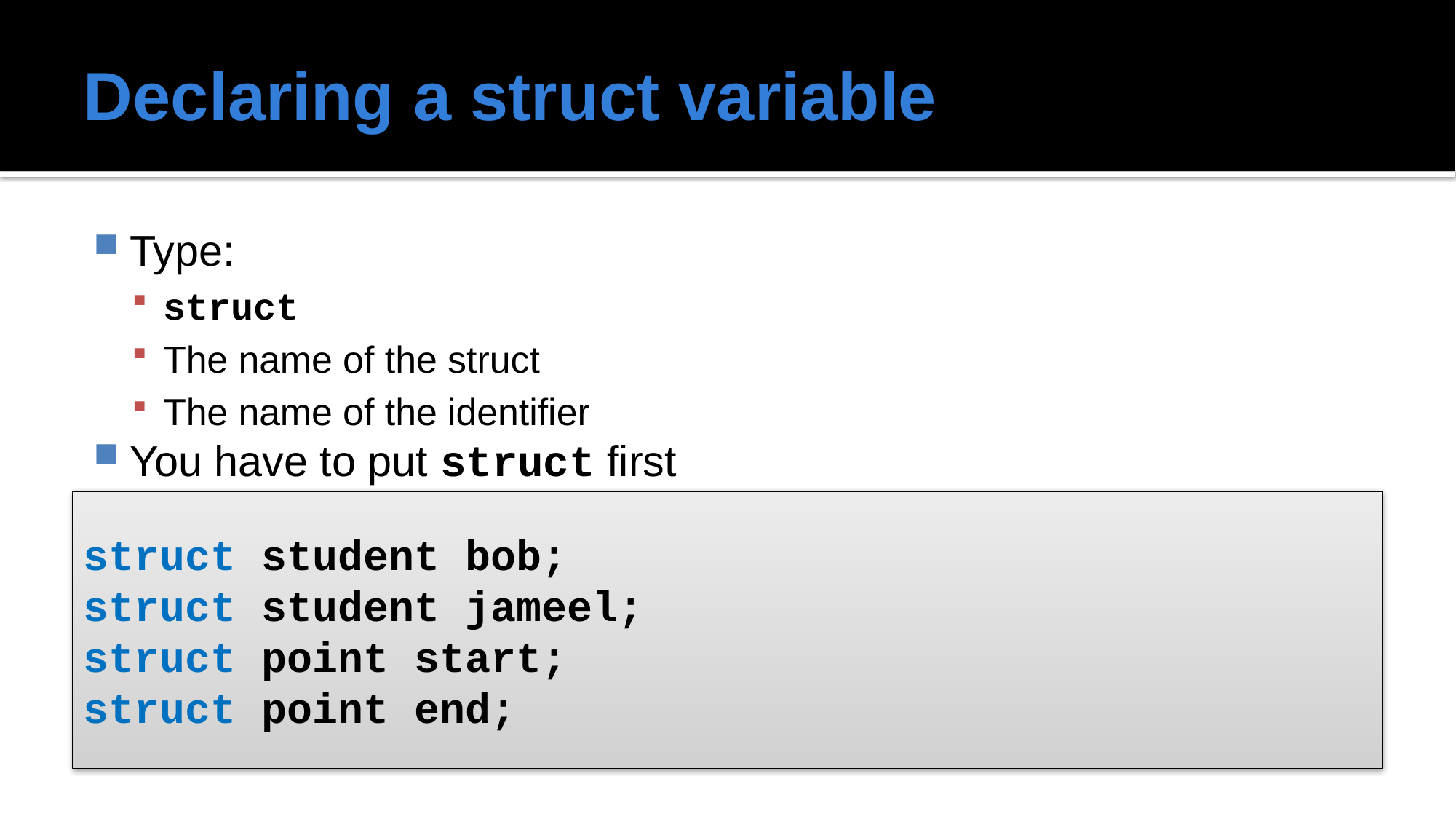

# Declaring a struct variable
Type:
struct
The name of the struct
The name of the identifier
You have to put struct first
struct student bob;
struct student jameel;
struct point start;
struct point end;